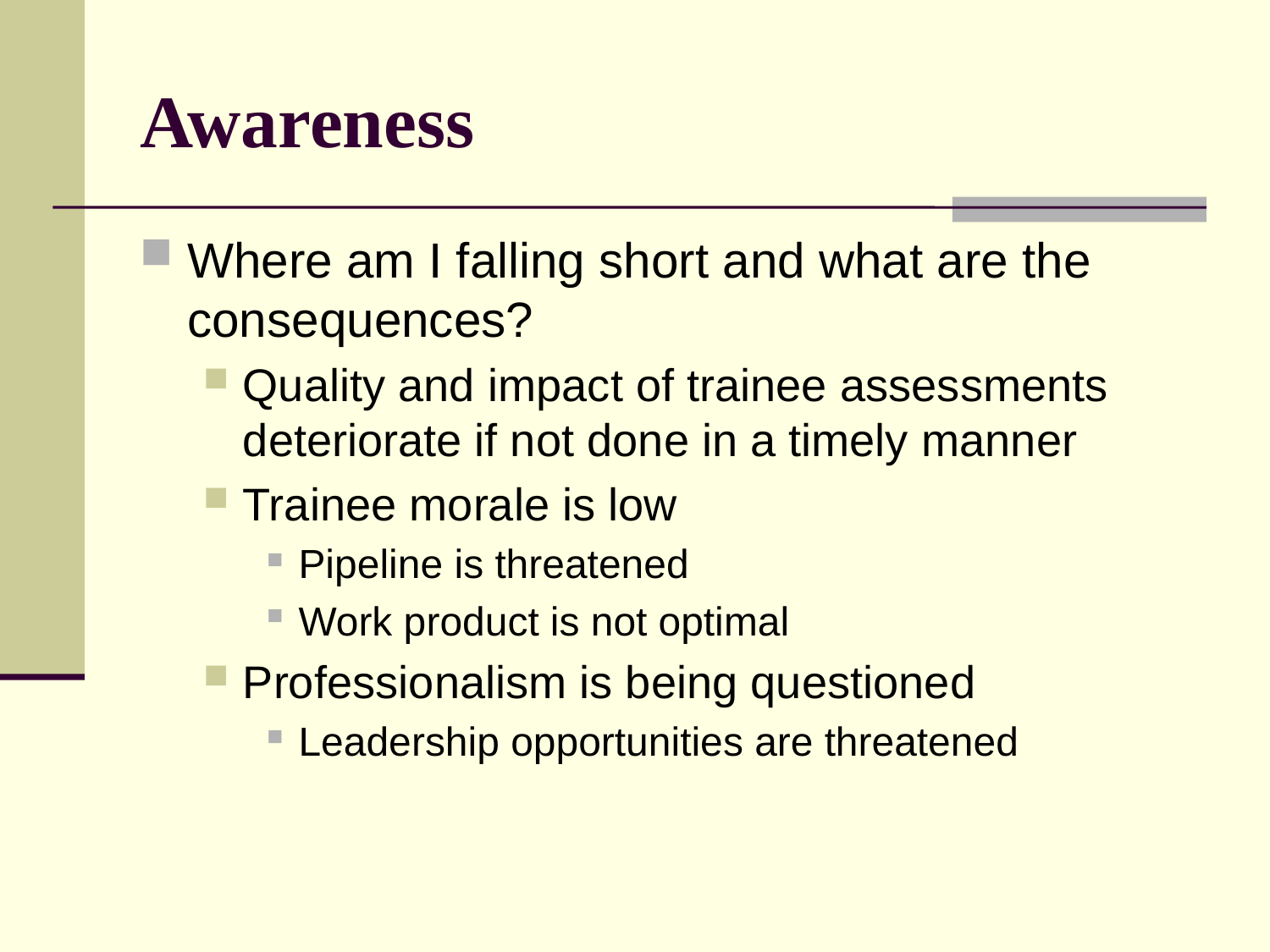

# Awareness
Where am I falling short and what are the consequences?
Quality and impact of trainee assessments deteriorate if not done in a timely manner
Trainee morale is low
Pipeline is threatened
Work product is not optimal
Professionalism is being questioned
Leadership opportunities are threatened